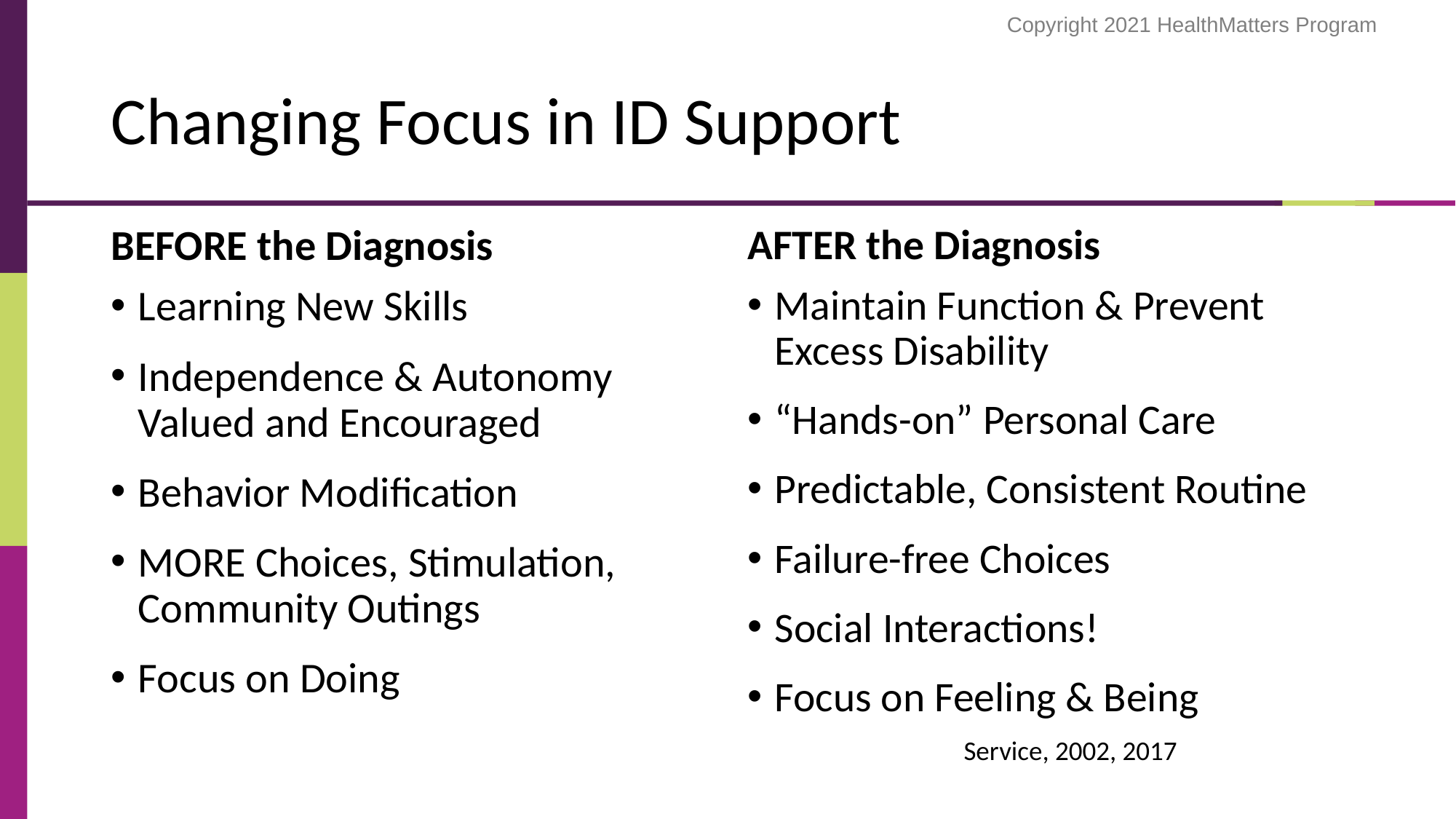

# Changing Focus in ID Support
BEFORE the Diagnosis
Learning New Skills
Independence & Autonomy Valued and Encouraged
Behavior Modification
MORE Choices, Stimulation, Community Outings
Focus on Doing

AFTER the Diagnosis
Maintain Function & Prevent Excess Disability
“Hands-on” Personal Care
Predictable, Consistent Routine
Failure-free Choices
Social Interactions!
Focus on Feeling & Being
Service, 2002, 2017